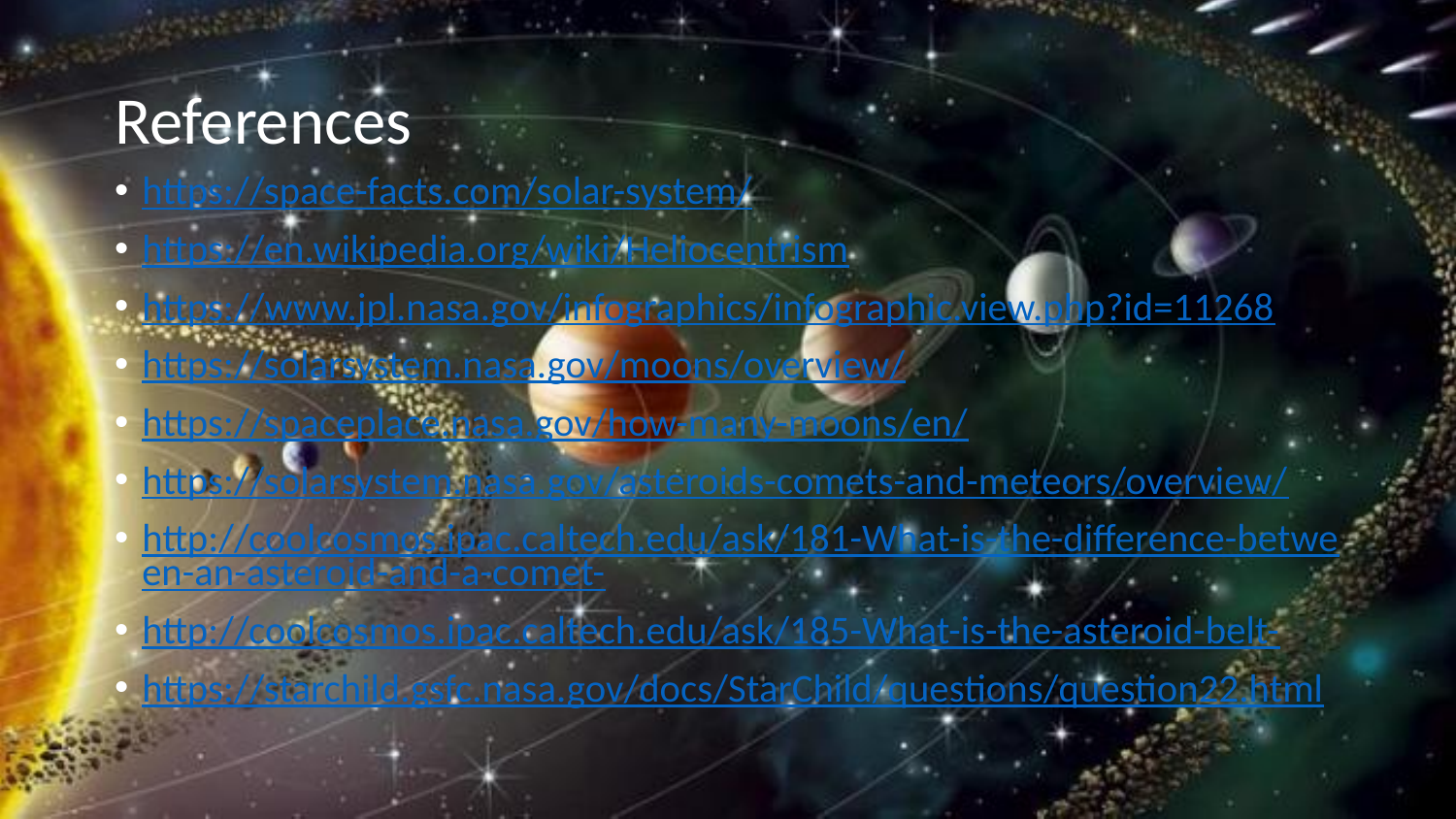

# References
https://space-facts.com/solar-system/
https://en.wikipedia.org/wiki/Heliocentrism
https://www.jpl.nasa.gov/infographics/infographic.view.php?id=11268
https://solarsystem.nasa.gov/moons/overview/
https://spaceplace.nasa.gov/how-many-moons/en/
https://solarsystem.nasa.gov/asteroids-comets-and-meteors/overview/
http://coolcosmos.ipac.caltech.edu/ask/181-What-is-the-difference-between-an-asteroid-and-a-comet-
http://coolcosmos.ipac.caltech.edu/ask/185-What-is-the-asteroid-belt-
https://starchild.gsfc.nasa.gov/docs/StarChild/questions/question22.html